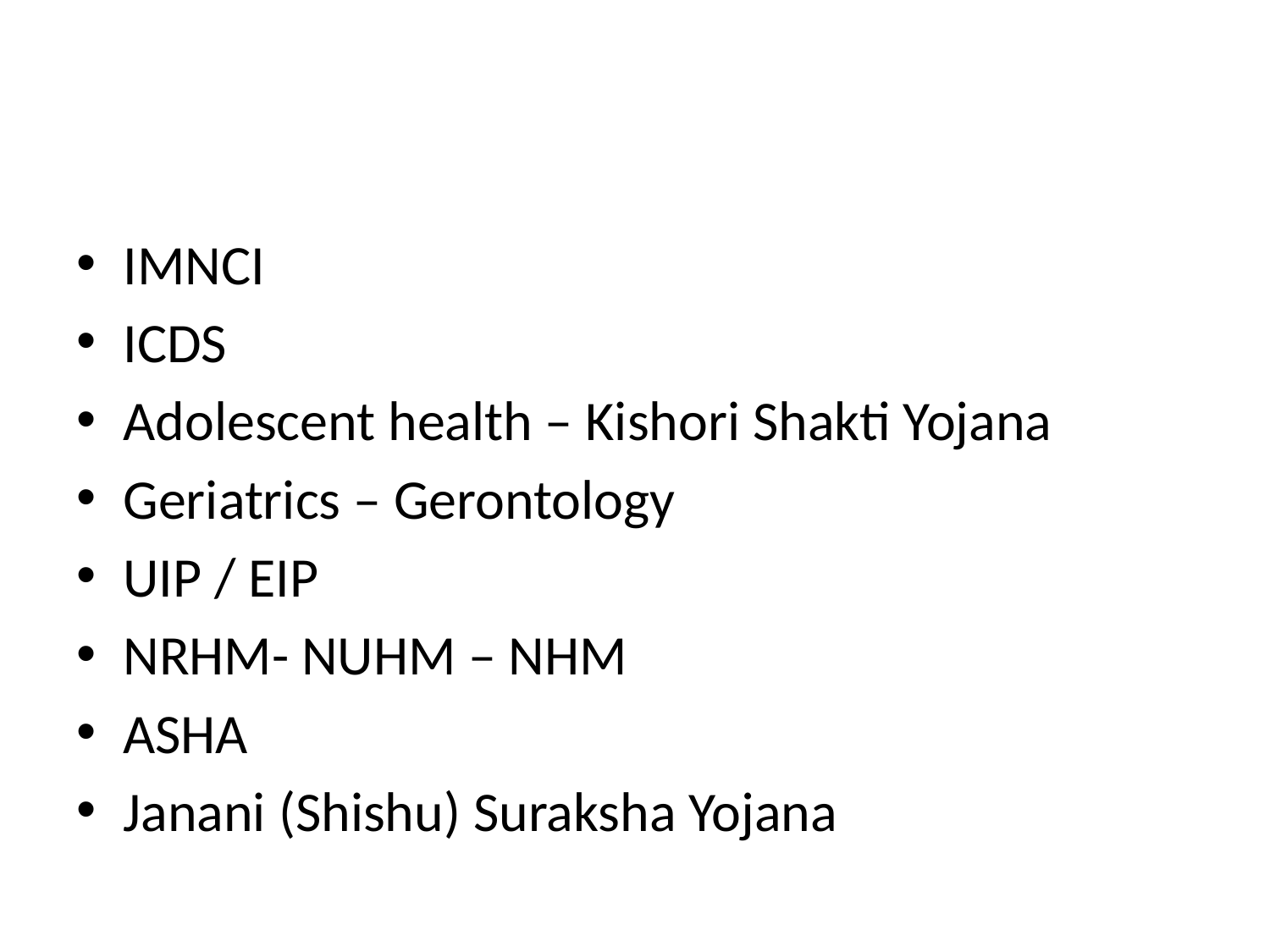

#
IMNCI
ICDS
Adolescent health – Kishori Shakti Yojana
Geriatrics – Gerontology
UIP / EIP
NRHM- NUHM – NHM
ASHA
Janani (Shishu) Suraksha Yojana